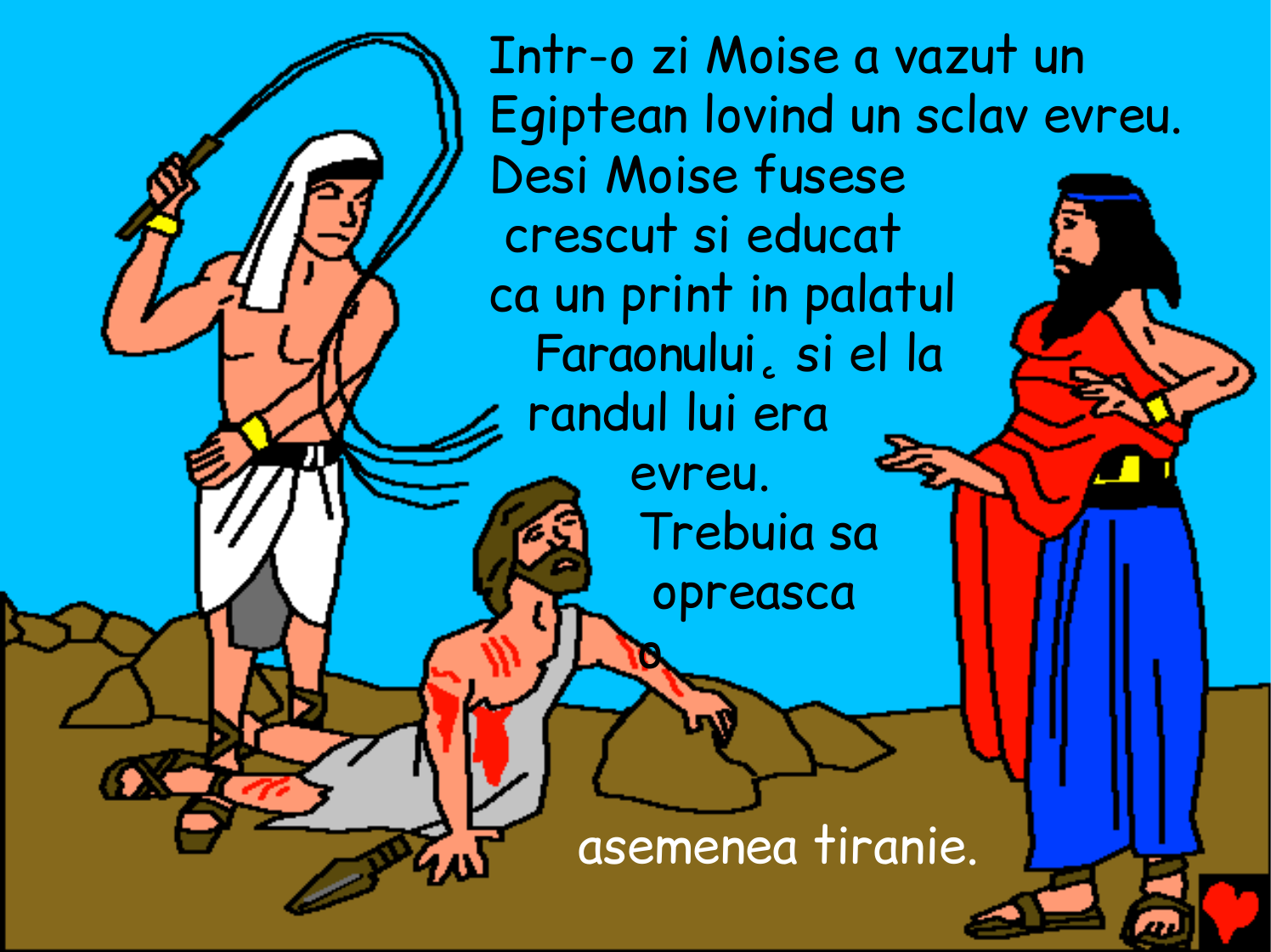

Intr-o zi Moise a vazut un  Egiptean lovind un sclav evreu.
Desi Moise fusese  crescut si educat
ca un print in palatul  Faraonului˛ si el la
randul lui era  evreu.
Trebuia sa  opreasca o
asemenea tiranie.